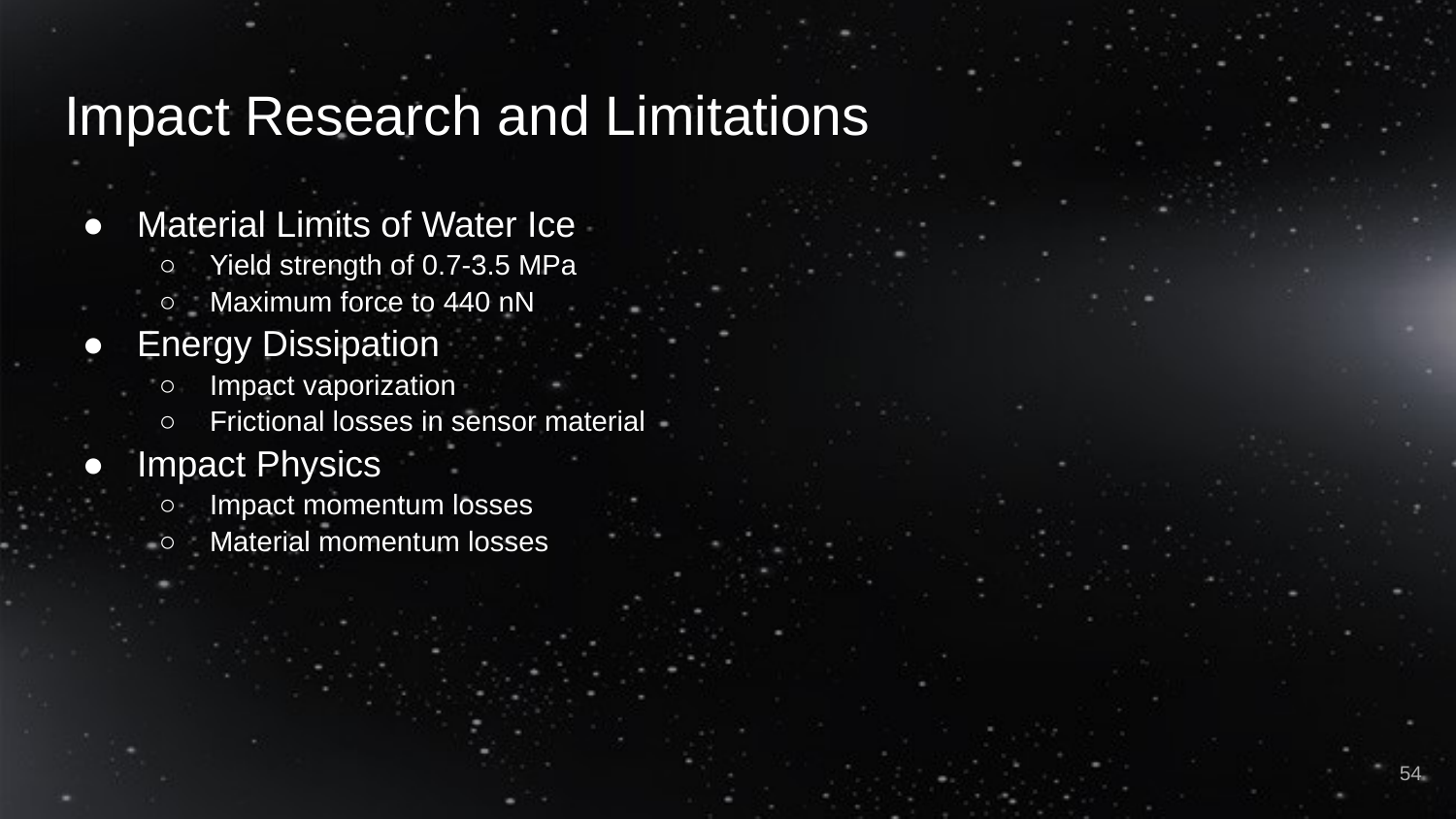

# Impact Research and Limitations
Material Limits of Water Ice
Yield strength of 0.7-3.5 MPa
Maximum force to 440 nN
Energy Dissipation
Impact vaporization
Frictional losses in sensor material
Impact Physics
Impact momentum losses
Material momentum losses
54